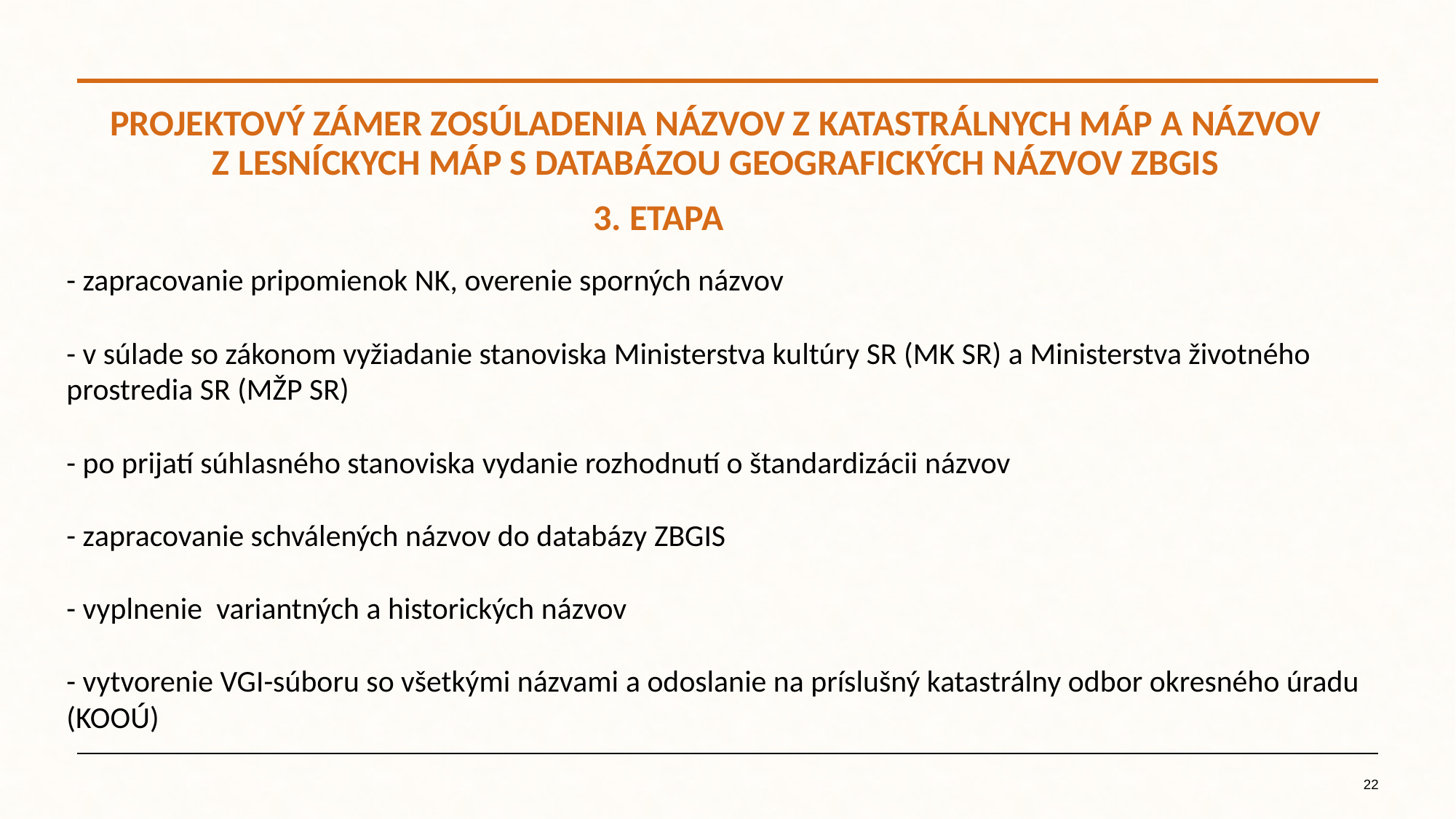

PROJEKTOVÝ ZÁMER ZOSÚLADENIA NÁZVOV Z KATASTRÁLNYCH MÁP A NÁZVOV Z LESNÍCKYCH MÁP S DATABÁZOU GEOGRAFICKÝCH NÁZVOV ZBGIS
3. ETAPA
- zapracovanie pripomienok NK, overenie sporných názvov

- v súlade so zákonom vyžiadanie stanoviska Ministerstva kultúry SR (MK SR) a Ministerstva životného prostredia SR (MŽP SR)

- po prijatí súhlasného stanoviska vydanie rozhodnutí o štandardizácii názvov

- zapracovanie schválených názvov do databázy ZBGIS

- vyplnenie  variantných a historických názvov

- vytvorenie VGI-súboru so všetkými názvami a odoslanie na príslušný katastrálny odbor okresného úradu (KOOÚ)
22